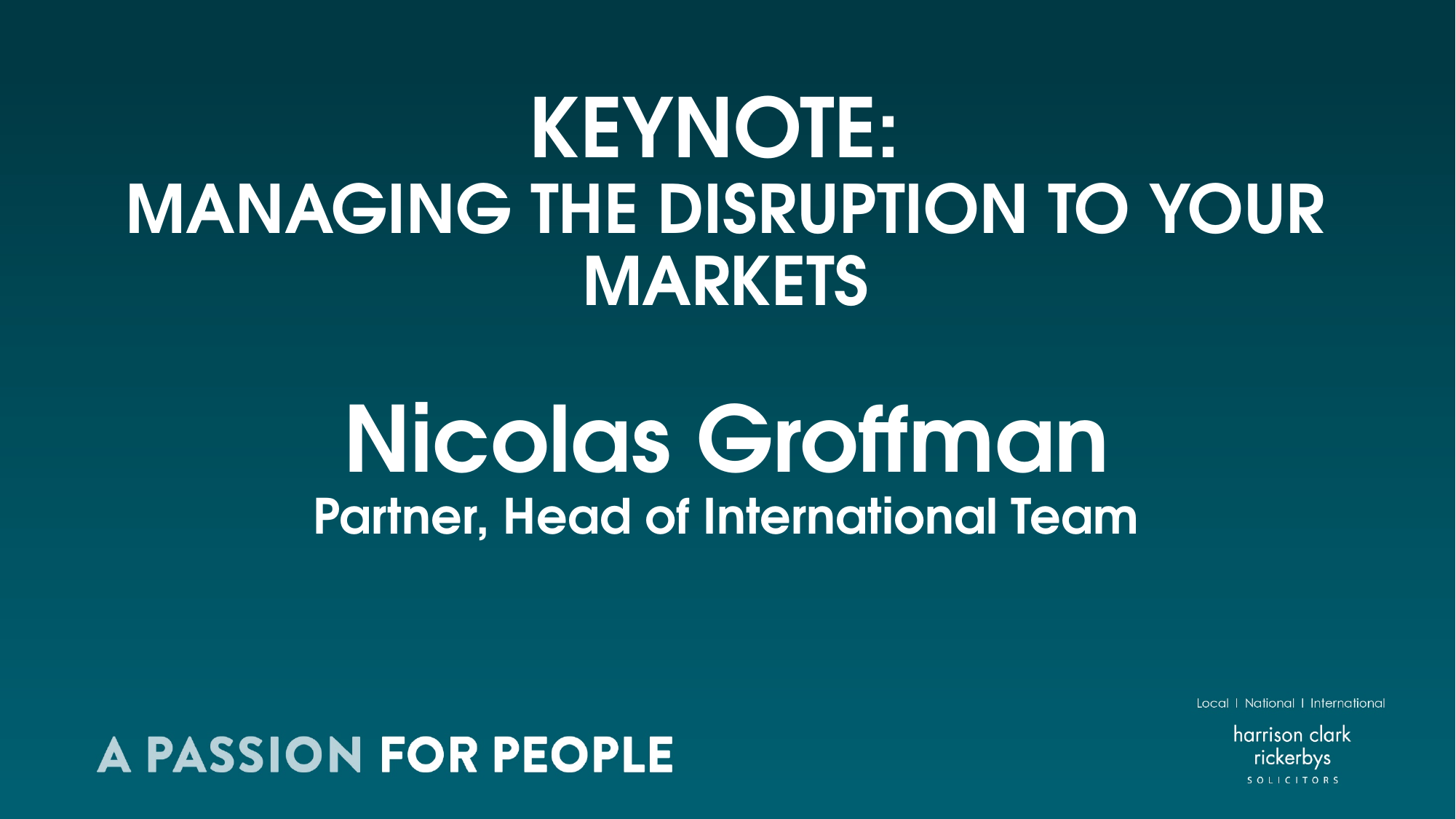

KEYNOTE:
MANAGING THE DISRUPTION TO YOUR MARKETS
Nicolas Groffman
Partner, Head of International Team